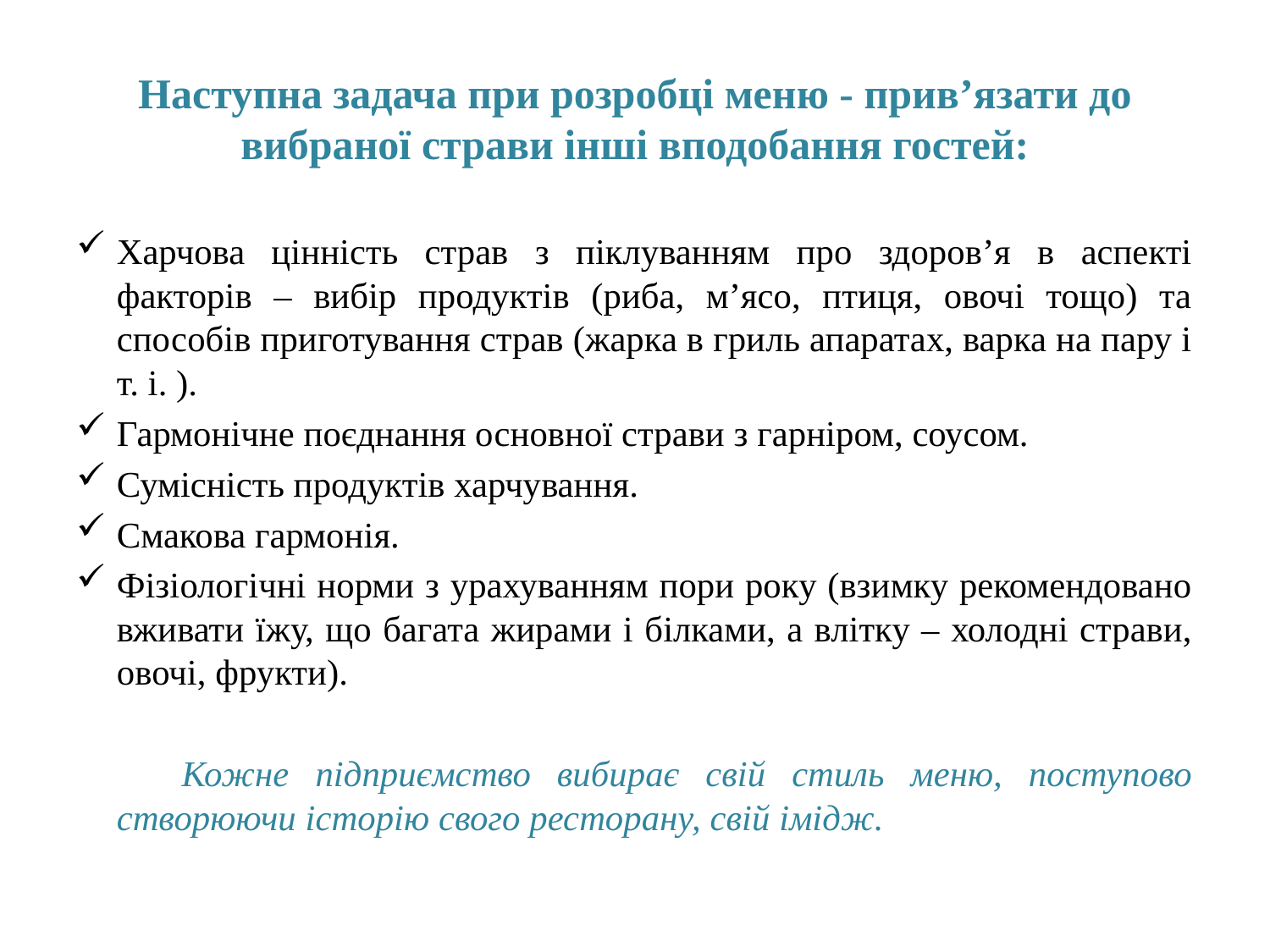

# Наступна задача при розробці меню - прив’язати до вибраної страви інші вподобання гостей:
Харчова цінність страв з піклуванням про здоров’я в аспекті факторів – вибір продуктів (риба, м’ясо, птиця, овочі тощо) та способів приготування страв (жарка в гриль апаратах, варка на пару і т. і. ).
Гармонічне поєднання основної страви з гарніром, соусом.
Сумісність продуктів харчування.
Смакова гармонія.
Фізіологічні норми з урахуванням пори року (взимку рекомендовано вживати їжу, що багата жирами і білками, а влітку – холодні страви, овочі, фрукти).

    Кожне підприємство вибирає свій стиль меню, поступово створюючи історію свого ресторану, свій імідж.